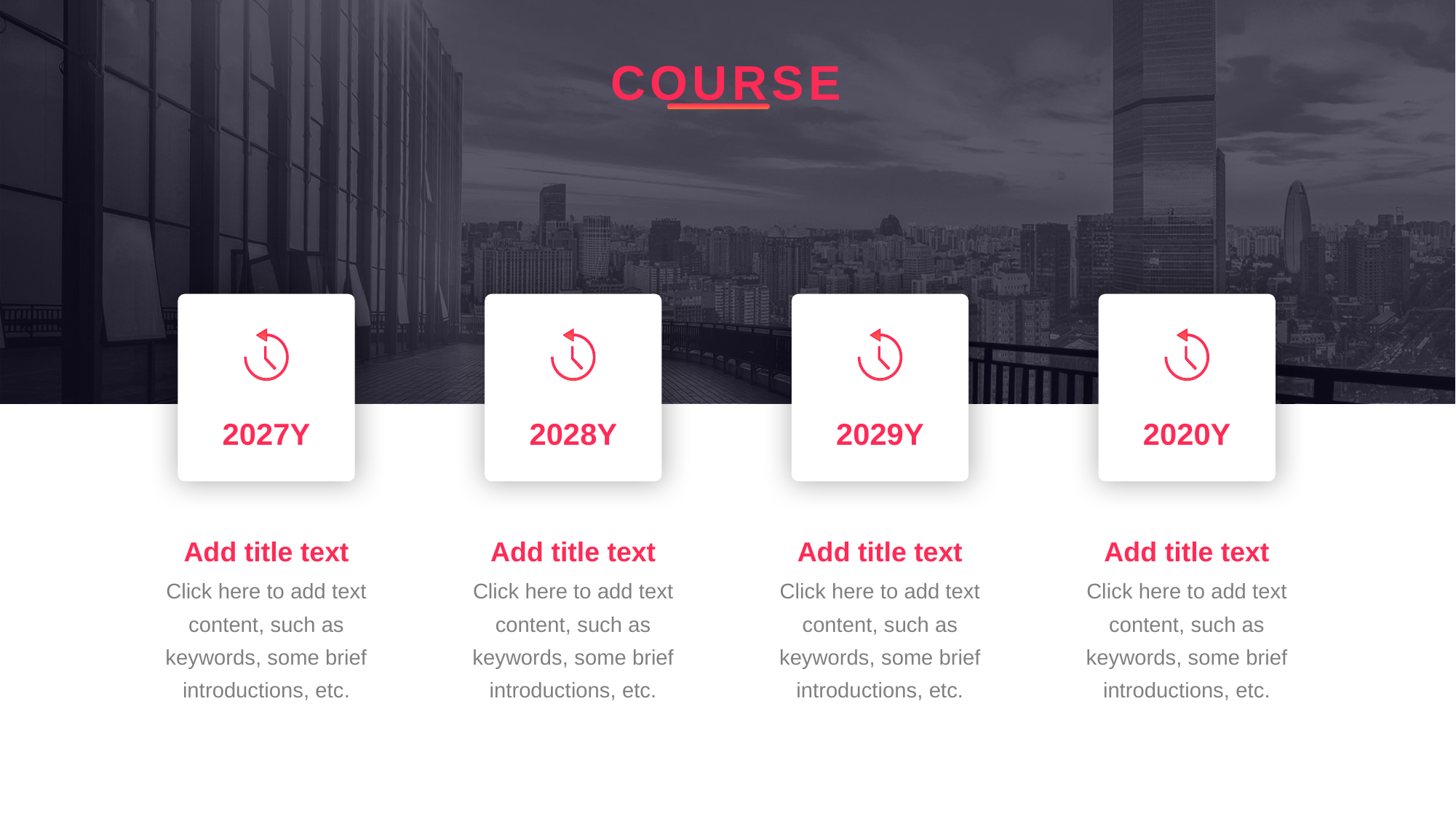

COURSE

2027Y

2028Y

2029Y

2020Y
Add title text
Click here to add text content, such as keywords, some brief introductions, etc.
Add title text
Click here to add text content, such as keywords, some brief introductions, etc.
Add title text
Click here to add text content, such as keywords, some brief introductions, etc.
Add title text
Click here to add text content, such as keywords, some brief introductions, etc.